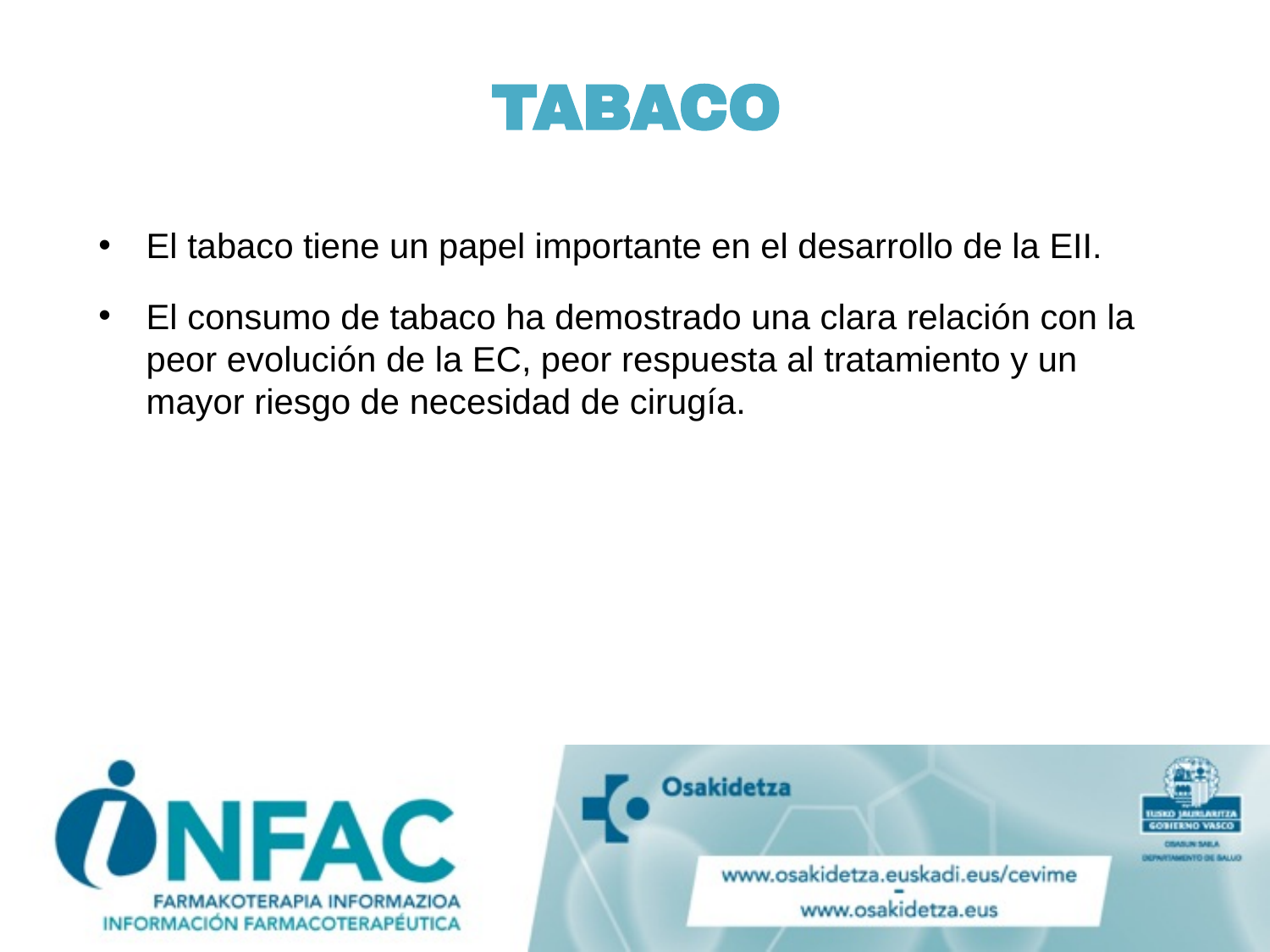

# TABACO
El tabaco tiene un papel importante en el desarrollo de la EII.
El consumo de tabaco ha demostrado una clara relación con la peor evolución de la EC, peor respuesta al tratamiento y un mayor riesgo de necesidad de cirugía.